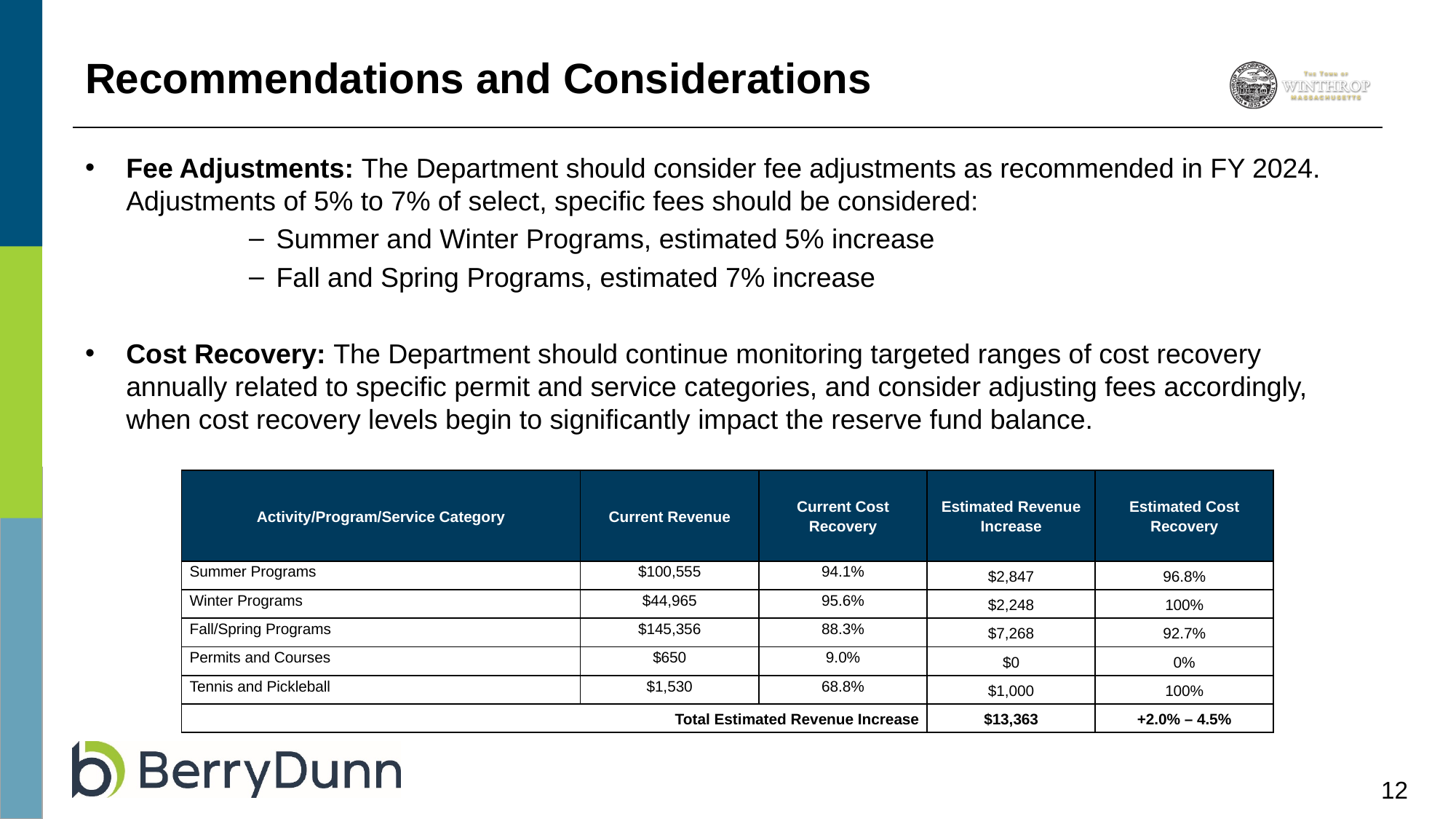

# Recommendations and Considerations
Fee Adjustments: The Department should consider fee adjustments as recommended in FY 2024. Adjustments of 5% to 7% of select, specific fees should be considered:
Summer and Winter Programs, estimated 5% increase
Fall and Spring Programs, estimated 7% increase

Cost Recovery: The Department should continue monitoring targeted ranges of cost recovery annually related to specific permit and service categories, and consider adjusting fees accordingly, when cost recovery levels begin to significantly impact the reserve fund balance.

| Activity/Program/Service Category | Current Revenue | Current Cost Recovery | Estimated Revenue Increase | Estimated Cost Recovery |
| --- | --- | --- | --- | --- |
| Summer Programs | $100,555 | 94.1% | $2,847 | 96.8% |
| Winter Programs | $44,965 | 95.6% | $2,248 | 100% |
| Fall/Spring Programs | $145,356 | 88.3% | $7,268 | 92.7% |
| Permits and Courses | $650 | 9.0% | $0 | 0% |
| Tennis and Pickleball | $1,530 | 68.8% | $1,000 | 100% |
| Total Estimated Revenue Increase |  |  | $13,363 | +2.0% – 4.5% |